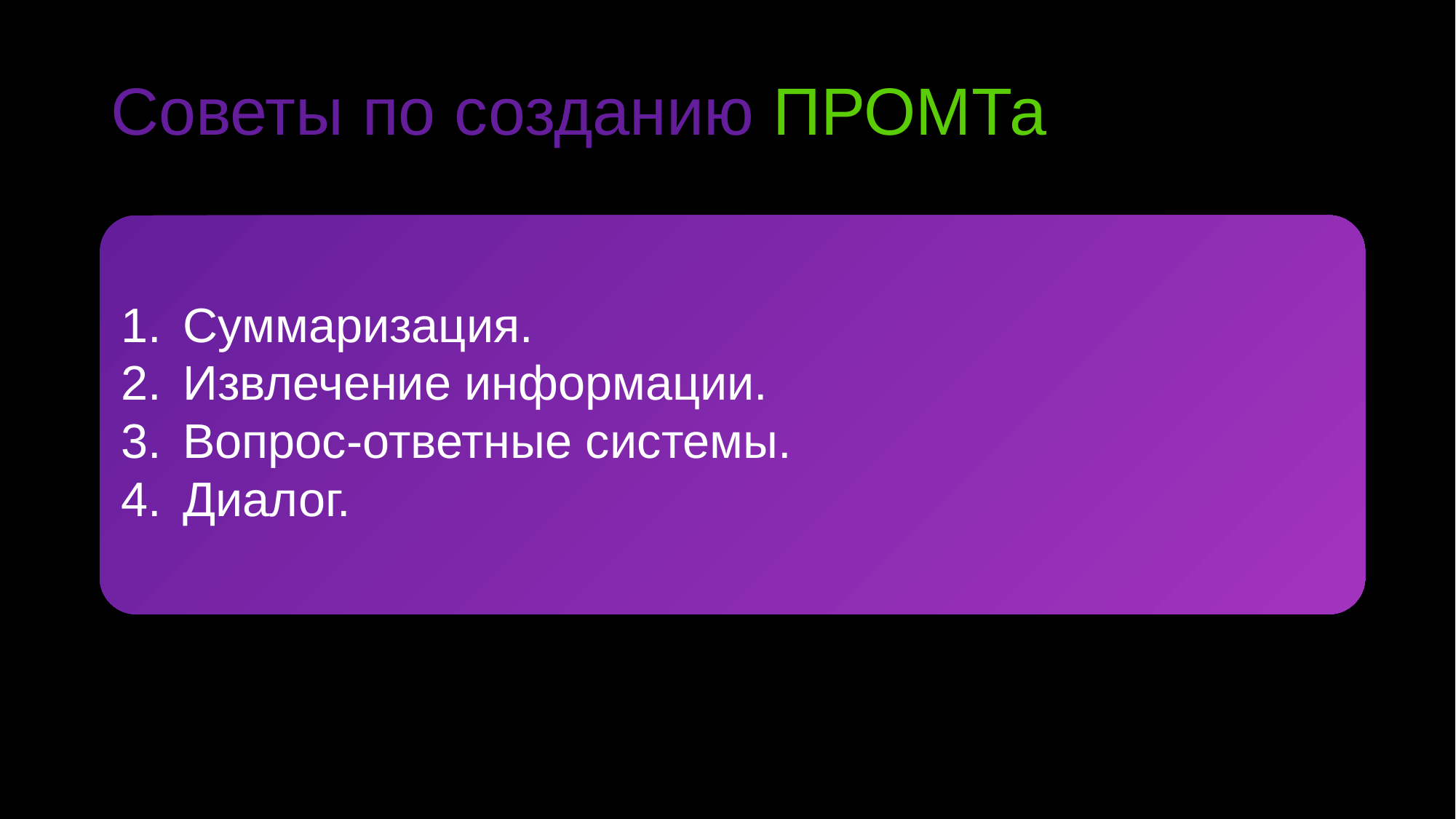

# Советы по созданию ПРОМТа

Суммаризация.
Извлечение информации.
Вопрос-ответные системы.
Диалог.